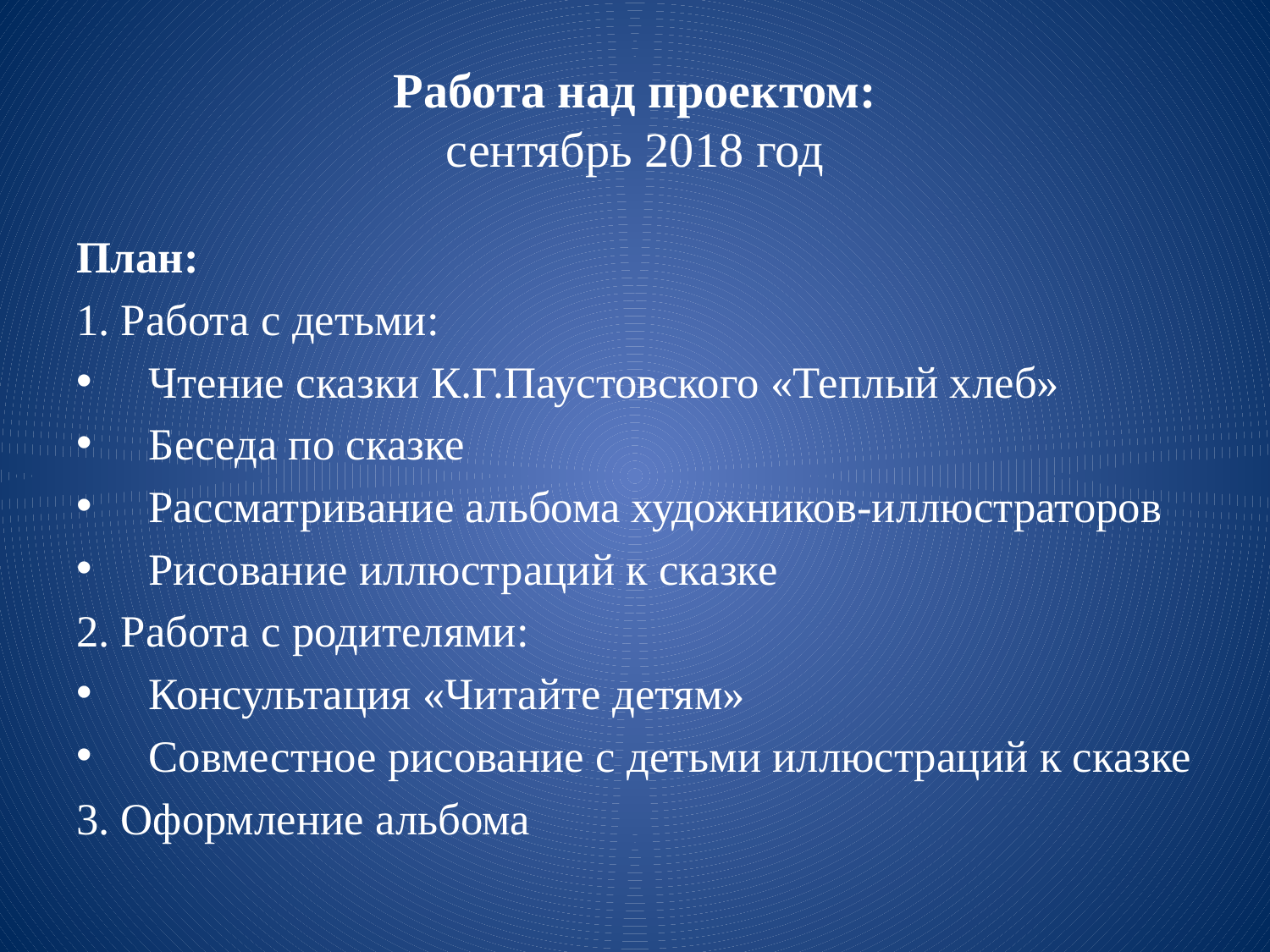

# Работа над проектом: сентябрь 2018 год
План:
1. Работа с детьми:
Чтение сказки К.Г.Паустовского «Теплый хлеб»
Беседа по сказке
Рассматривание альбома художников-иллюстраторов
Рисование иллюстраций к сказке
2. Работа с родителями:
Консультация «Читайте детям»
Совместное рисование с детьми иллюстраций к сказке
3. Оформление альбома